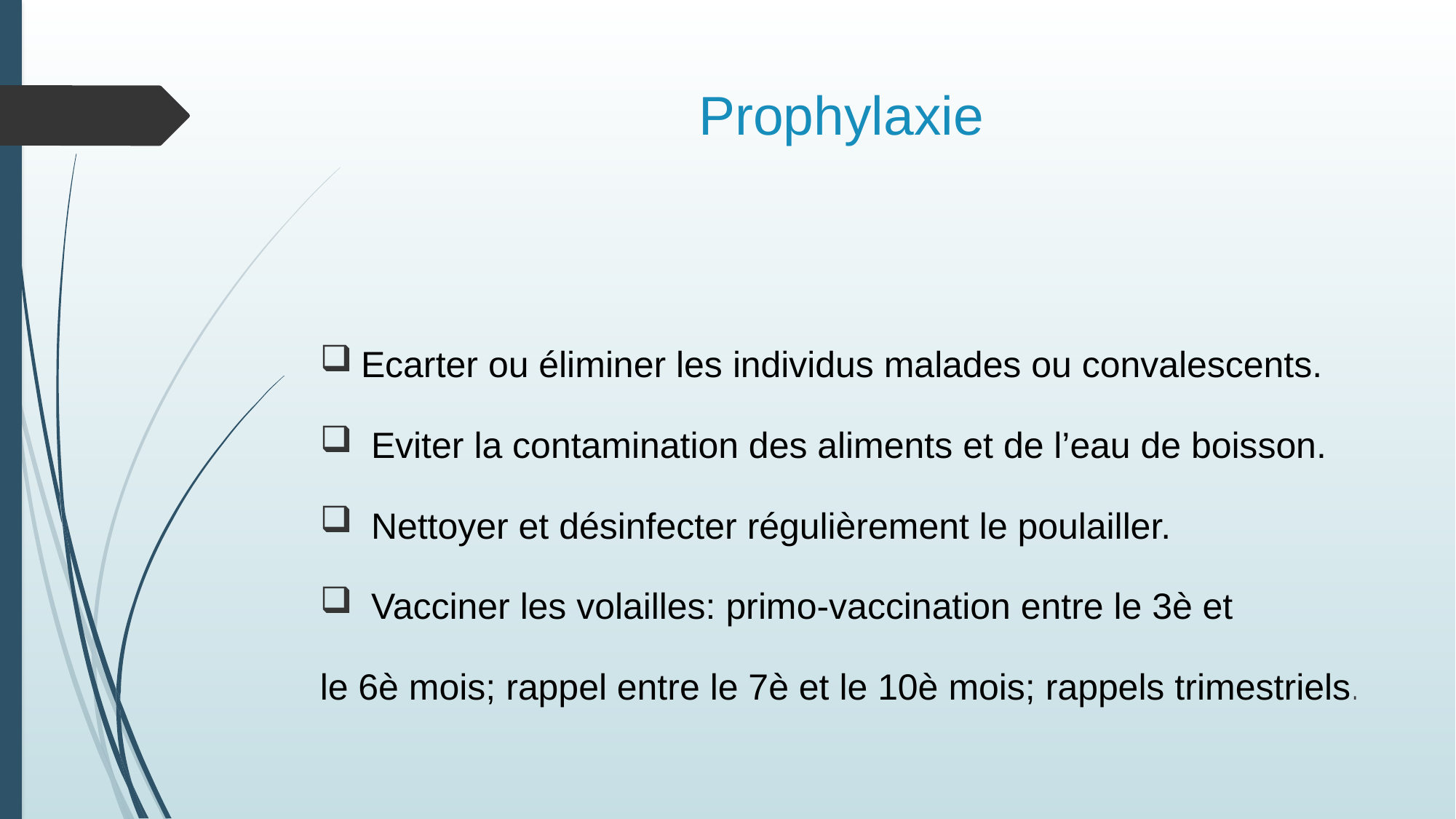

# Prophylaxie

Ecarter ou éliminer les individus malades ou convalescents.
 Eviter la contamination des aliments et de l’eau de boisson.
 Nettoyer et désinfecter régulièrement le poulailler.
 Vacciner les volailles: primo-vaccination entre le 3è et
le 6è mois; rappel entre le 7è et le 10è mois; rappels trimestriels.